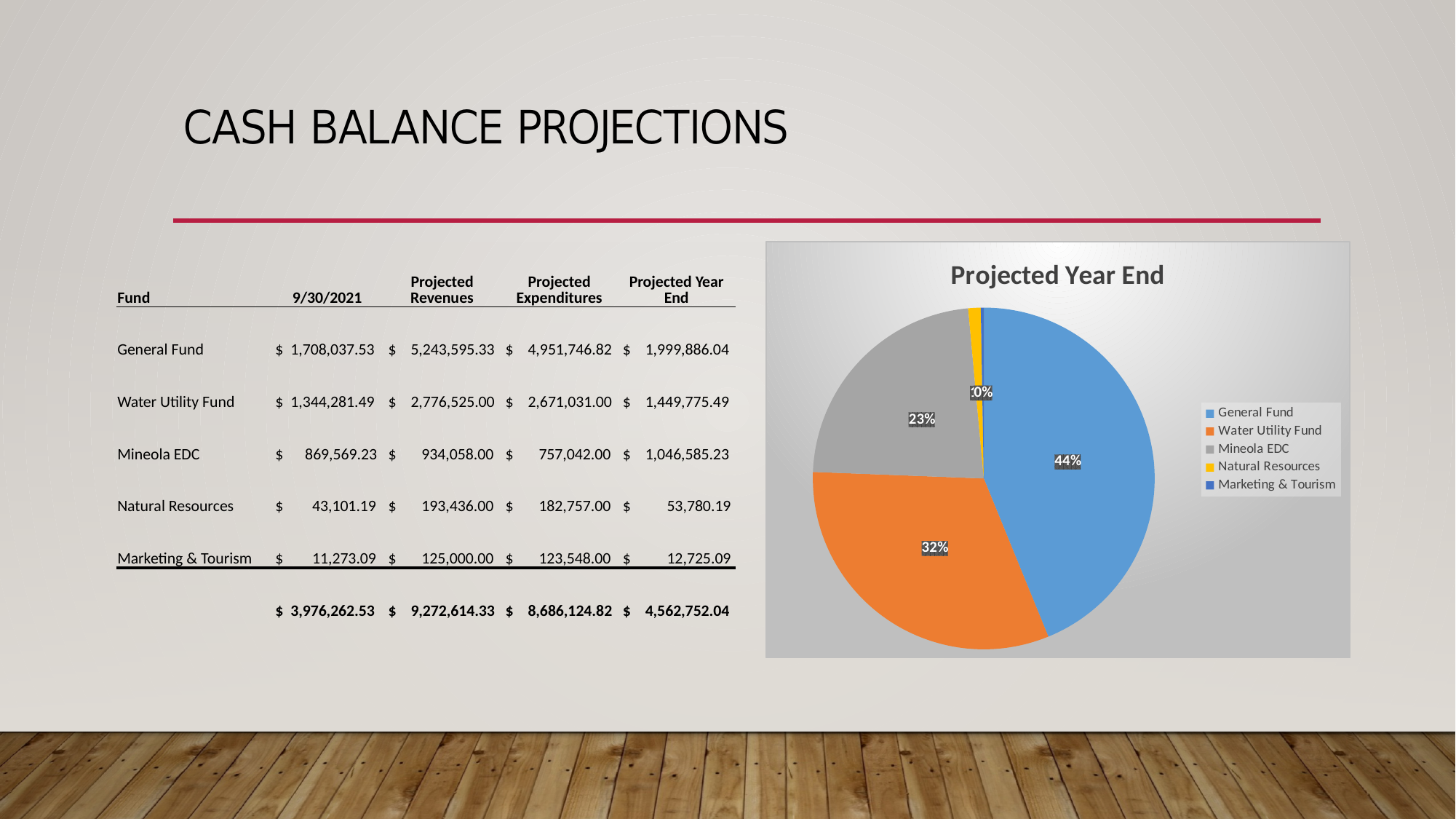

# Cash balance projections

### Chart:

| Category | Projected Year End |
|---|---|
| General Fund | 1999886.04 |
| Water Utility Fund | 1449775.4900000002 |
| Mineola EDC | 1046585.23 |
| Natural Resources | 53780.19 |
| Marketing & Tourism | 12725.089999999997 |
| Fund | 9/30/2021 | Projected Revenues | Projected Expenditures | Projected Year End |
| --- | --- | --- | --- | --- |
| General Fund | $ 1,708,037.53 | $ 5,243,595.33 | $ 4,951,746.82 | $ 1,999,886.04 |
| Water Utility Fund | $ 1,344,281.49 | $ 2,776,525.00 | $ 2,671,031.00 | $ 1,449,775.49 |
| Mineola EDC | $ 869,569.23 | $ 934,058.00 | $ 757,042.00 | $ 1,046,585.23 |
| Natural Resources | $ 43,101.19 | $ 193,436.00 | $ 182,757.00 | $ 53,780.19 |
| Marketing & Tourism | $ 11,273.09 | $ 125,000.00 | $ 123,548.00 | $ 12,725.09 |
|  | $ 3,976,262.53 | $ 9,272,614.33 | $ 8,686,124.82 | $ 4,562,752.04 |